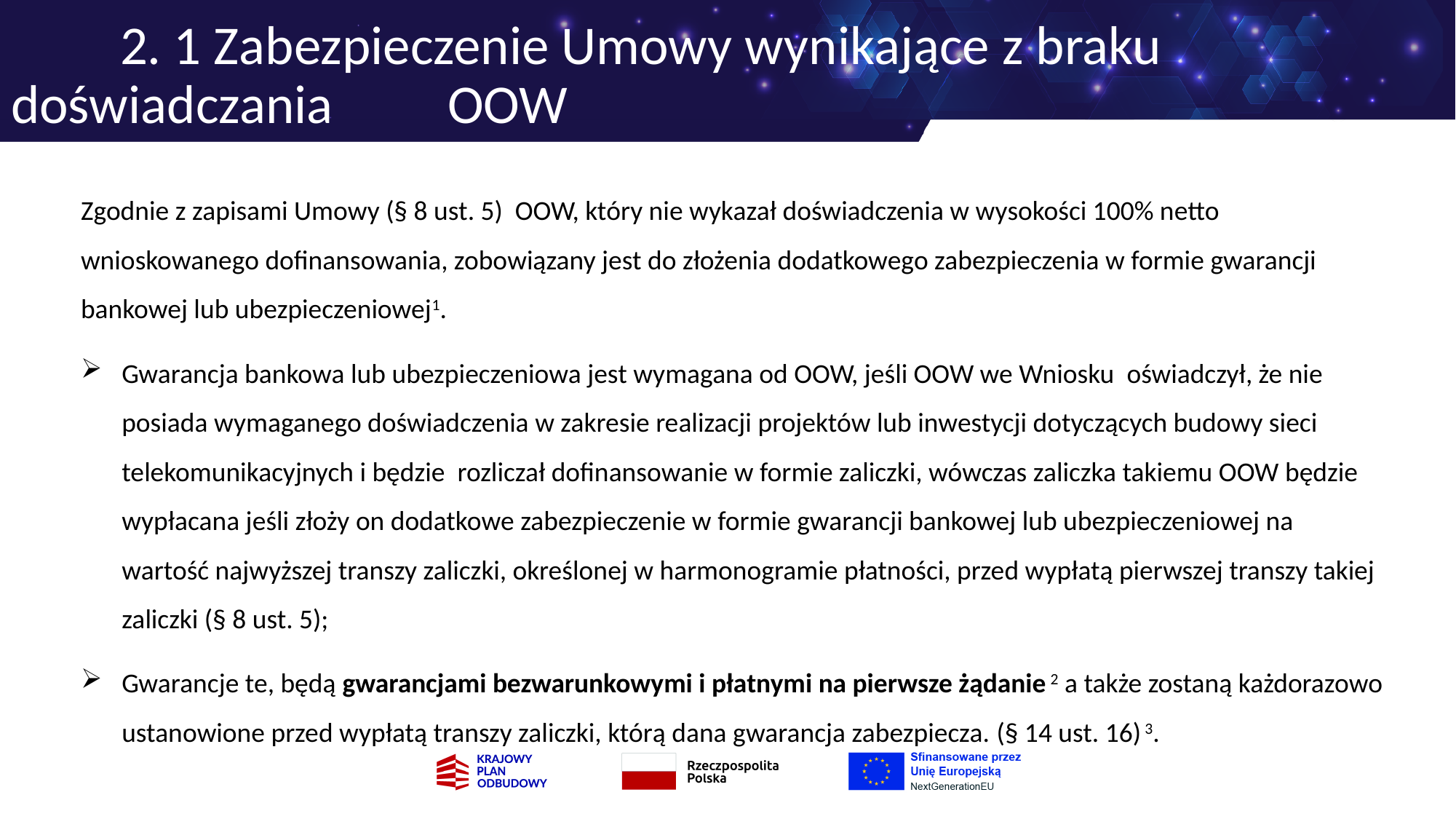

# 2. 1 Zabezpieczenie Umowy wynikające z braku 	doświadczania 	OOW

Zgodnie z zapisami Umowy (§ 8 ust. 5)  OOW, który nie wykazał doświadczenia w wysokości 100% netto wnioskowanego dofinansowania, zobowiązany jest do złożenia dodatkowego zabezpieczenia w formie gwarancji bankowej lub ubezpieczeniowej1.
Gwarancja bankowa lub ubezpieczeniowa jest wymagana od OOW, jeśli OOW we Wniosku  oświadczył, że nie posiada wymaganego doświadczenia w zakresie realizacji projektów lub inwestycji dotyczących budowy sieci telekomunikacyjnych i będzie  rozliczał dofinansowanie w formie zaliczki, wówczas zaliczka takiemu OOW będzie wypłacana jeśli złoży on dodatkowe zabezpieczenie w formie gwarancji bankowej lub ubezpieczeniowej na wartość najwyższej transzy zaliczki, określonej w harmonogramie płatności, przed wypłatą pierwszej transzy takiej zaliczki (§ 8 ust. 5);
Gwarancje te, będą gwarancjami bezwarunkowymi i płatnymi na pierwsze żądanie 2 a także zostaną każdorazowo ustanowione przed wypłatą transzy zaliczki, którą dana gwarancja zabezpiecza. (§ 14 ust. 16) 3.